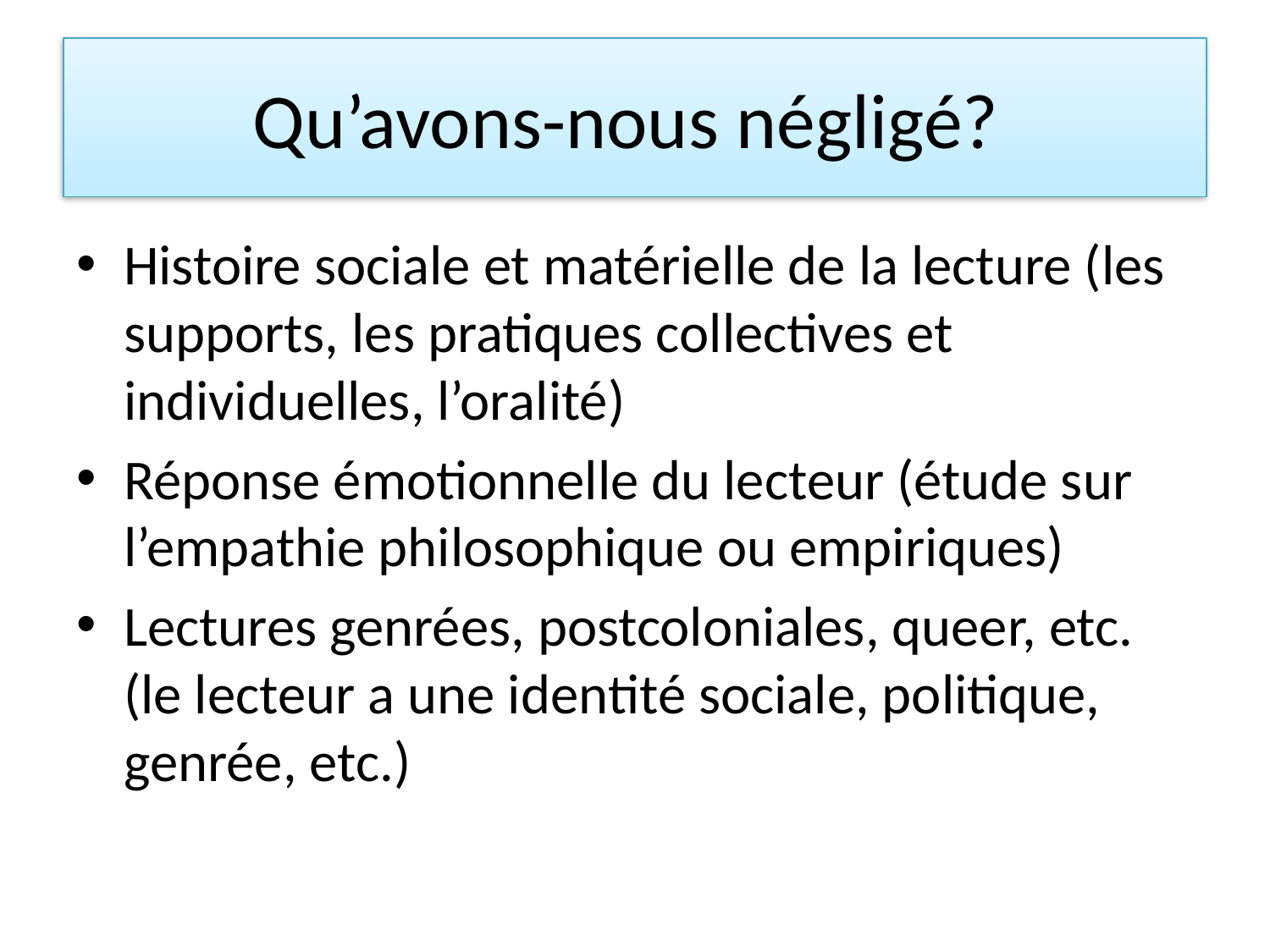

# Qu’avons-nous négligé?
Histoire sociale et matérielle de la lecture (les supports, les pratiques collectives et individuelles, l’oralité)
Réponse émotionnelle du lecteur (étude sur l’empathie philosophique ou empiriques)
Lectures genrées, postcoloniales, queer, etc. (le lecteur a une identité sociale, politique, genrée, etc.)